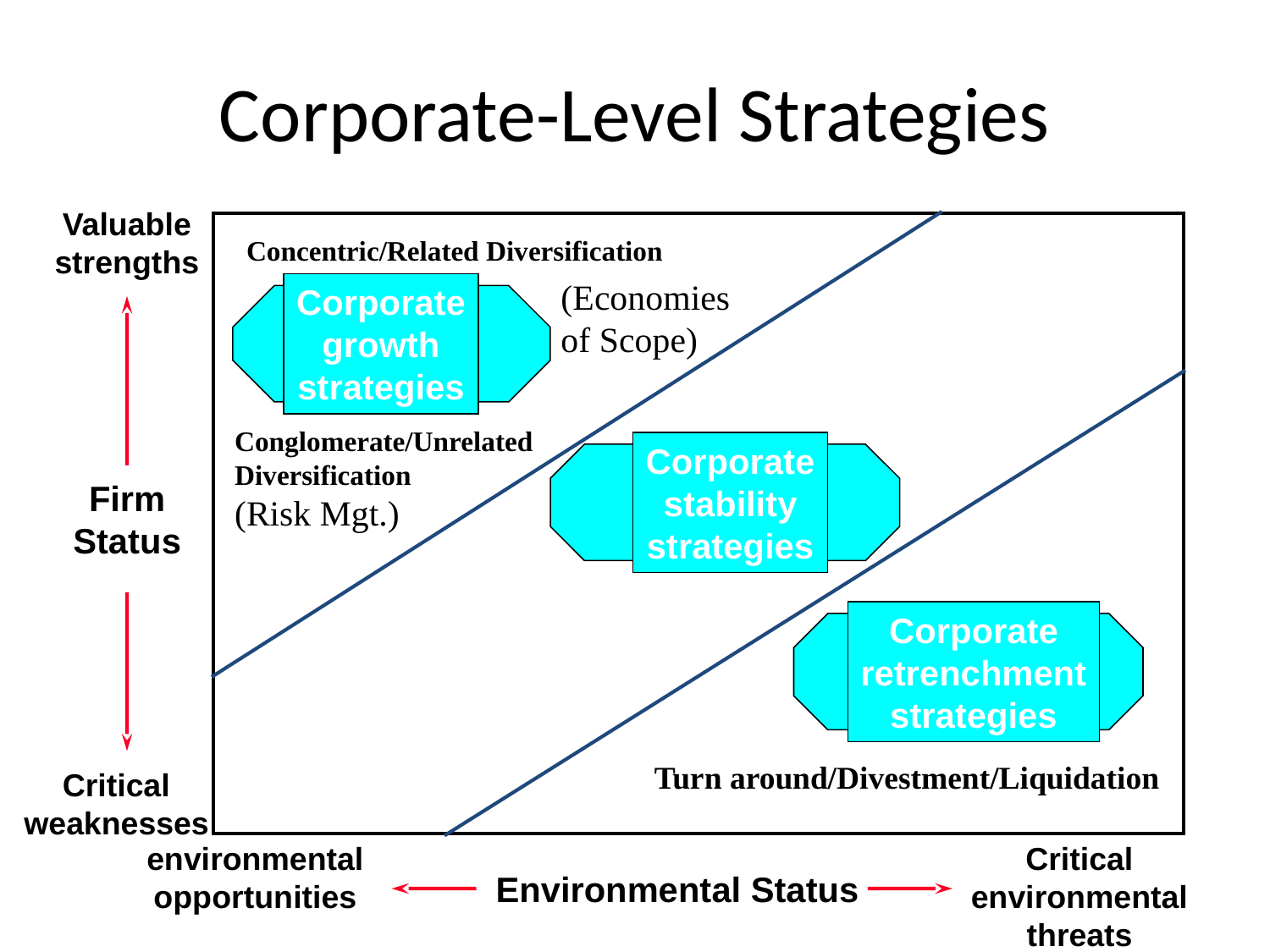

# Corporate-Level Strategies
Valuable
strengths

Concentric/Related Diversification
(Economies of Scope)
Corporate
growth
strategies

Conglomerate/Unrelated
Diversification
(Risk Mgt.)
Corporate
stability
strategies

Firm
Status

Corporate
retrenchment
strategies

Turn around/Divestment/Liquidation
Critical
weaknesses
environmental
opportunities
Critical
environmental
threats
Environmental Status